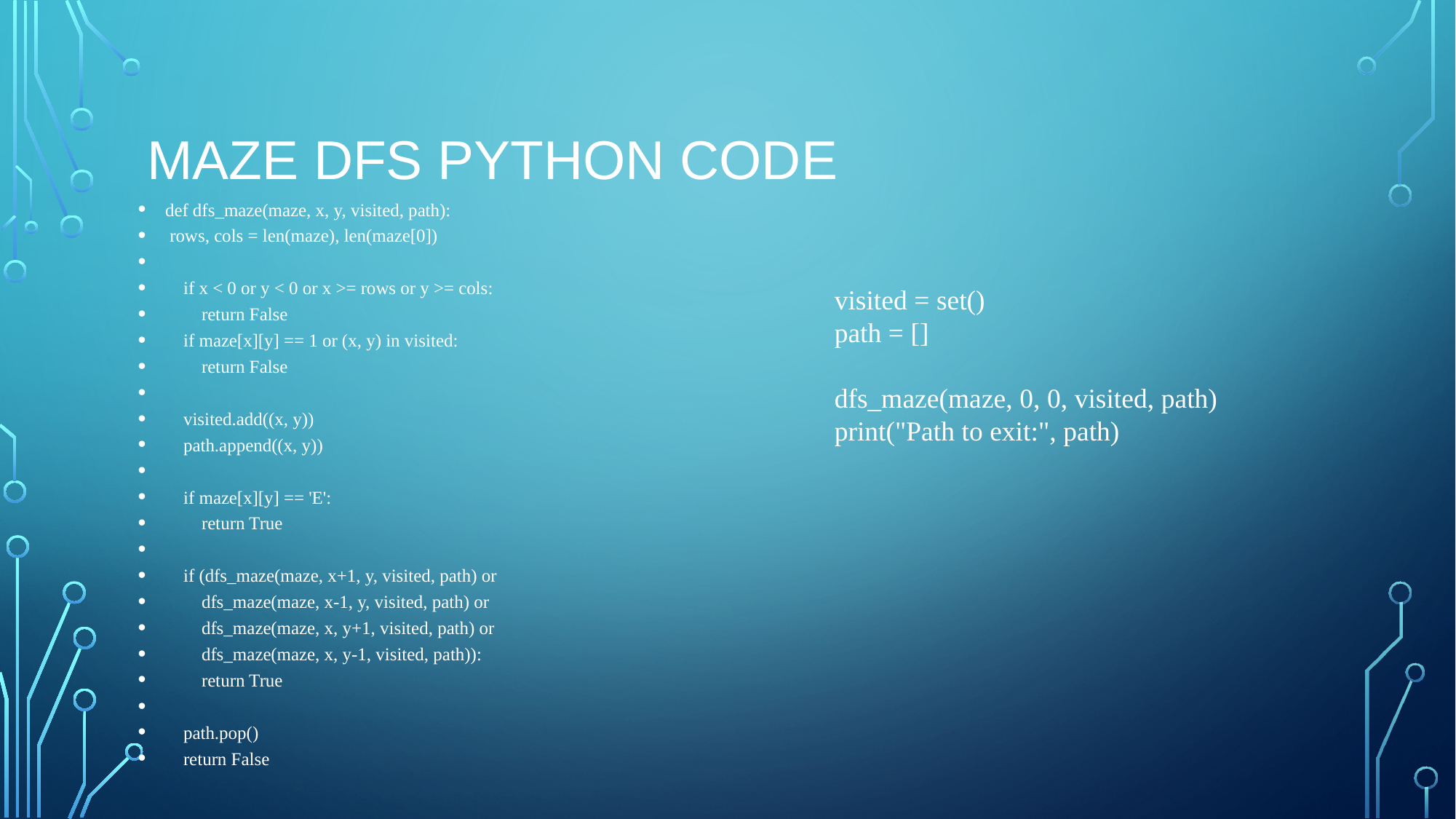

# Maze DFS python code
def dfs_maze(maze, x, y, visited, path):
 rows, cols = len(maze), len(maze[0])

    if x < 0 or y < 0 or x >= rows or y >= cols:
        return False
    if maze[x][y] == 1 or (x, y) in visited:
        return False

    visited.add((x, y))
    path.append((x, y))

    if maze[x][y] == 'E':
        return True

    if (dfs_maze(maze, x+1, y, visited, path) or
        dfs_maze(maze, x-1, y, visited, path) or
        dfs_maze(maze, x, y+1, visited, path) or
        dfs_maze(maze, x, y-1, visited, path)):
        return True

    path.pop()
    return False

visited = set()
path = []

dfs_maze(maze, 0, 0, visited, path)
print("Path to exit:", path)